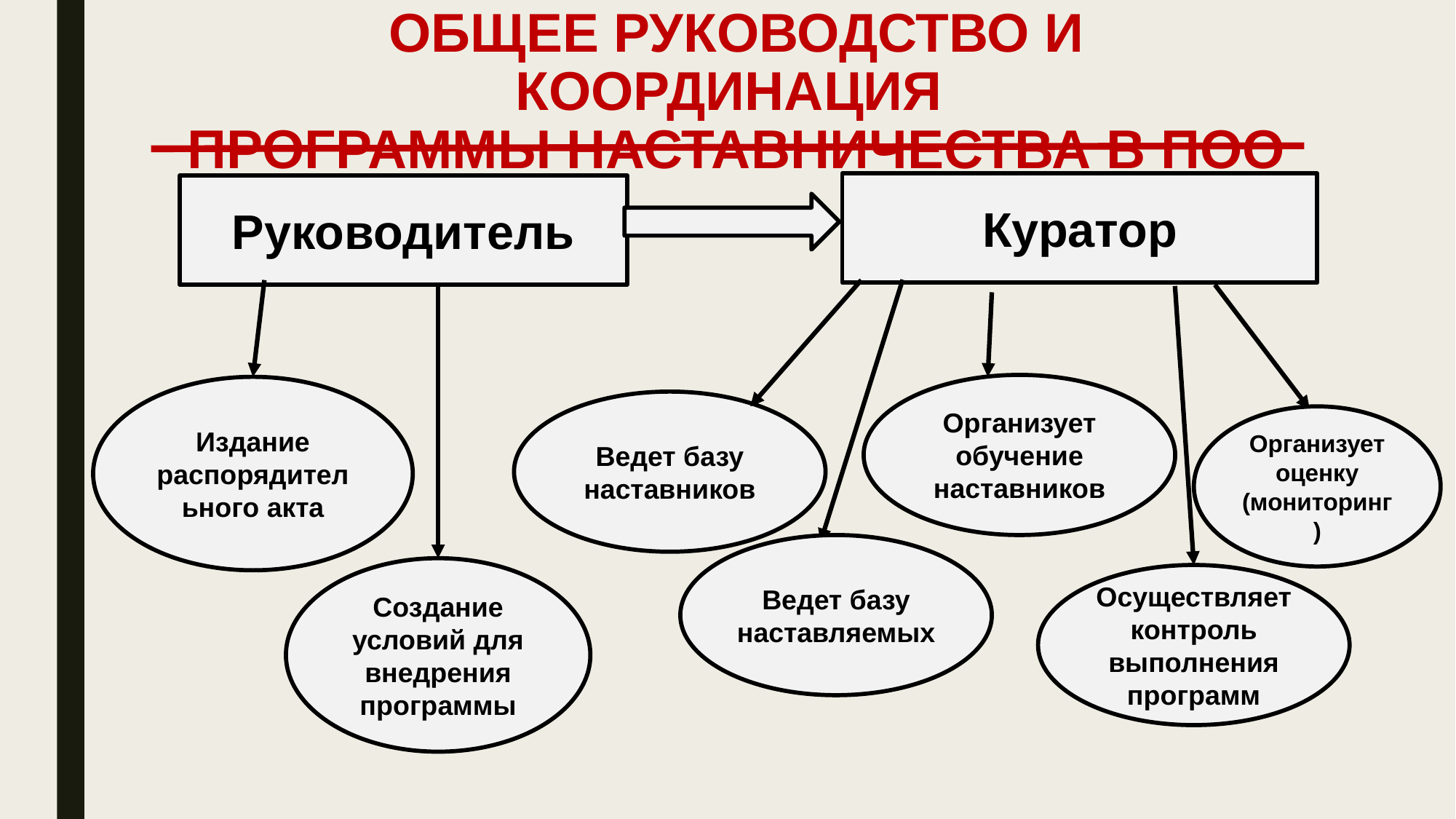

# ОБЩЕЕ РУКОВОДСТВО И КООРДИНАЦИЯ ПРОГРАММЫ НАСТАВНИЧЕСТВА В ПОО
Куратор
Руководитель

Организует обучение наставников
Издание распорядительного акта
Ведет базу наставников
Организует оценку (мониторинг)
Ведет базу наставляемых
Создание условий для внедрения программы
Осуществляет контроль выполнения программ